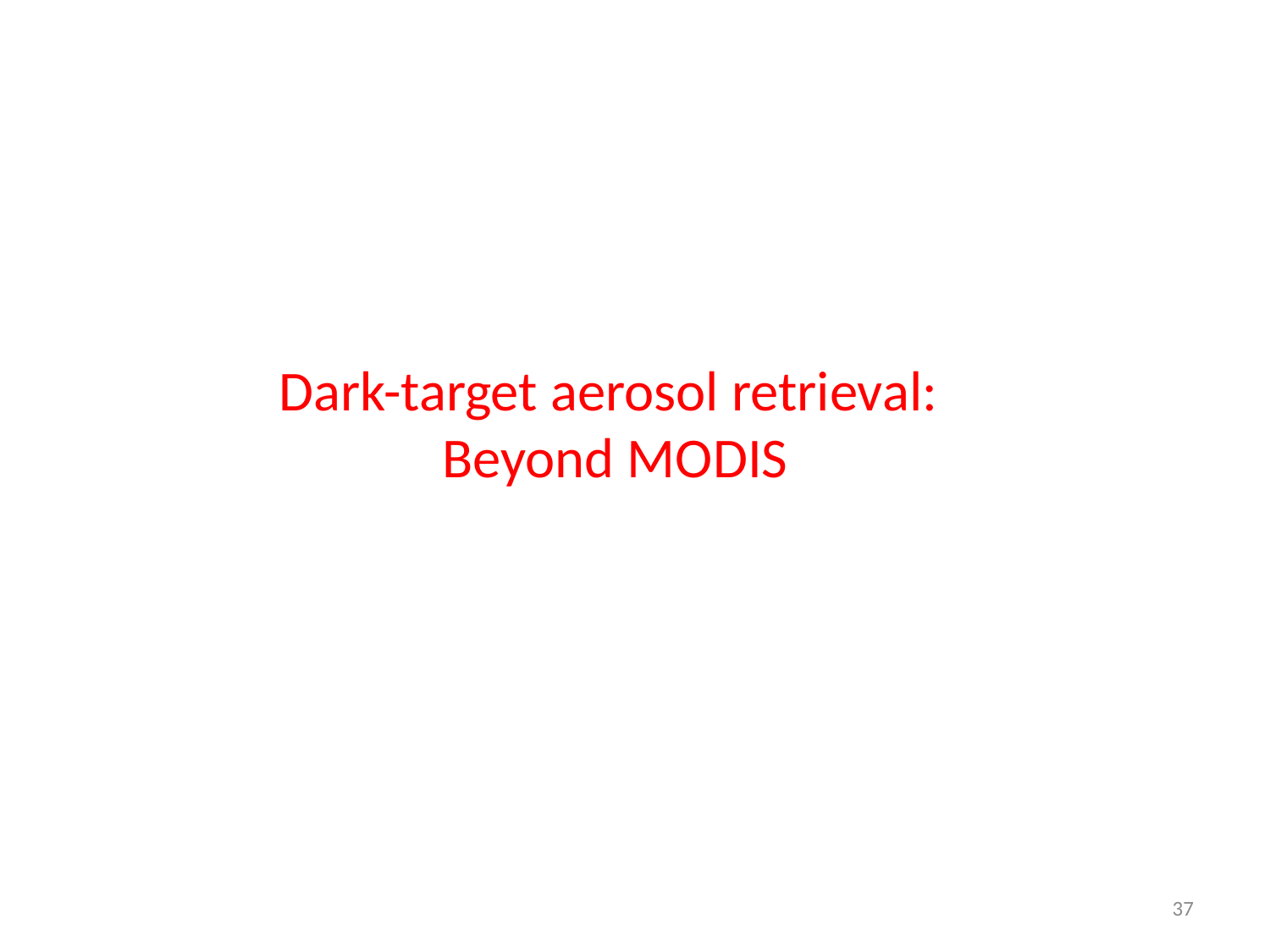

# Dark-target aerosol retrieval: Beyond MODIS
37